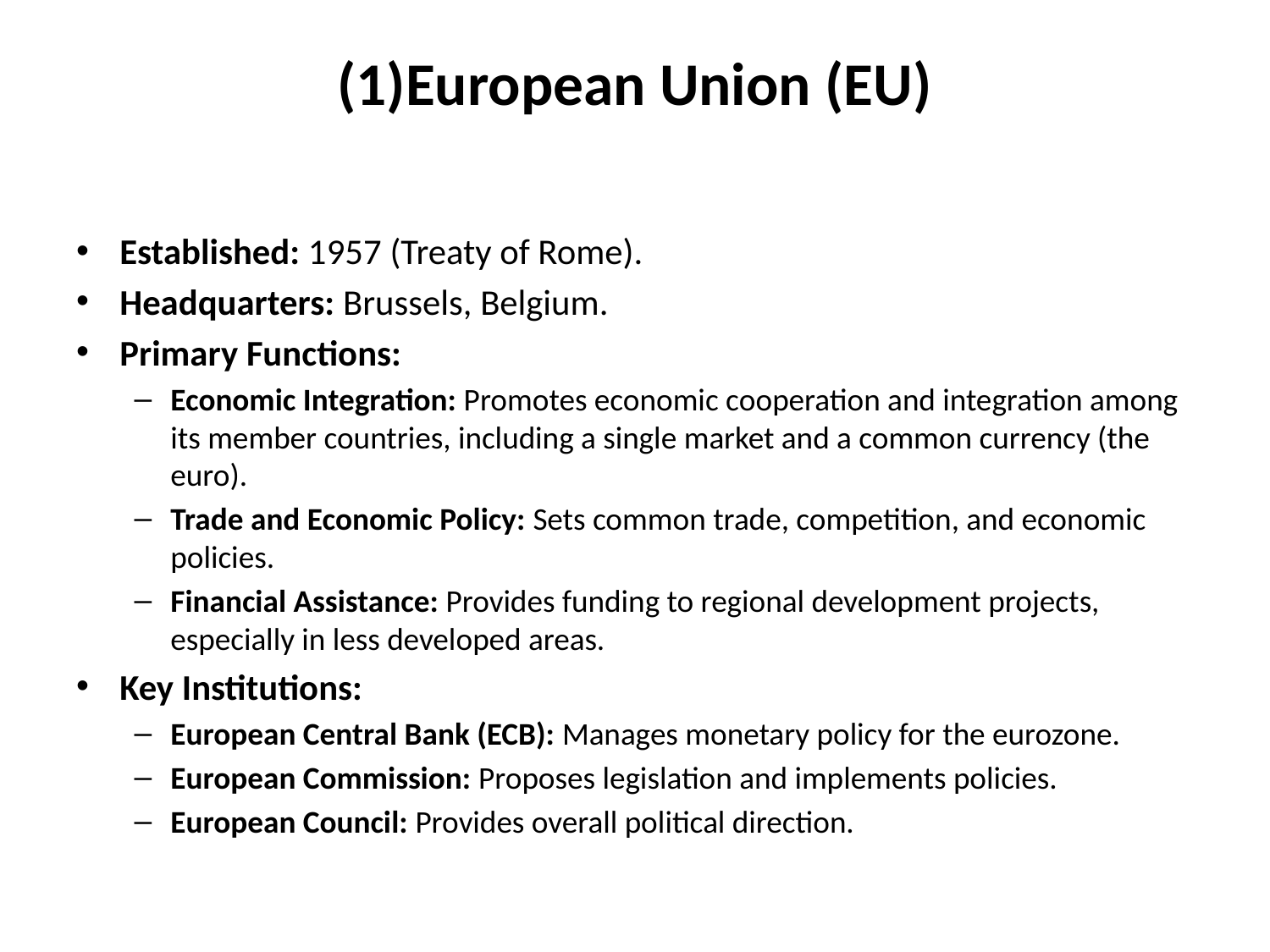

# (1)European Union (EU)
Established: 1957 (Treaty of Rome).
Headquarters: Brussels, Belgium.
Primary Functions:
Economic Integration: Promotes economic cooperation and integration among its member countries, including a single market and a common currency (the euro).
Trade and Economic Policy: Sets common trade, competition, and economic policies.
Financial Assistance: Provides funding to regional development projects, especially in less developed areas.
Key Institutions:
European Central Bank (ECB): Manages monetary policy for the eurozone.
European Commission: Proposes legislation and implements policies.
European Council: Provides overall political direction.